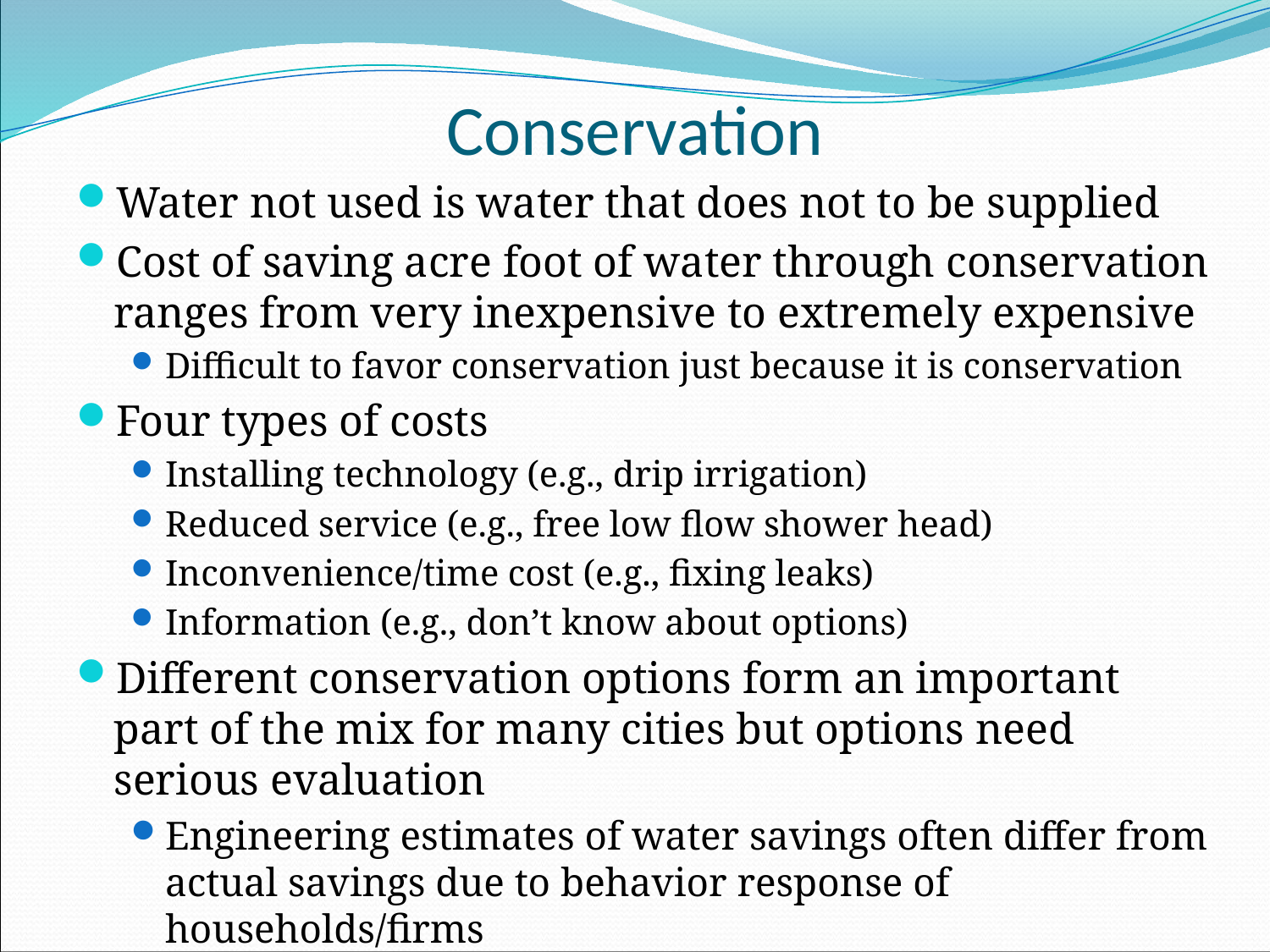

# Conservation
Water not used is water that does not to be supplied
Cost of saving acre foot of water through conservation ranges from very inexpensive to extremely expensive
Difficult to favor conservation just because it is conservation
Four types of costs
Installing technology (e.g., drip irrigation)
Reduced service (e.g., free low flow shower head)
Inconvenience/time cost (e.g., fixing leaks)
Information (e.g., don’t know about options)
Different conservation options form an important part of the mix for many cities but options need serious evaluation
Engineering estimates of water savings often differ from actual savings due to behavior response of households/firms